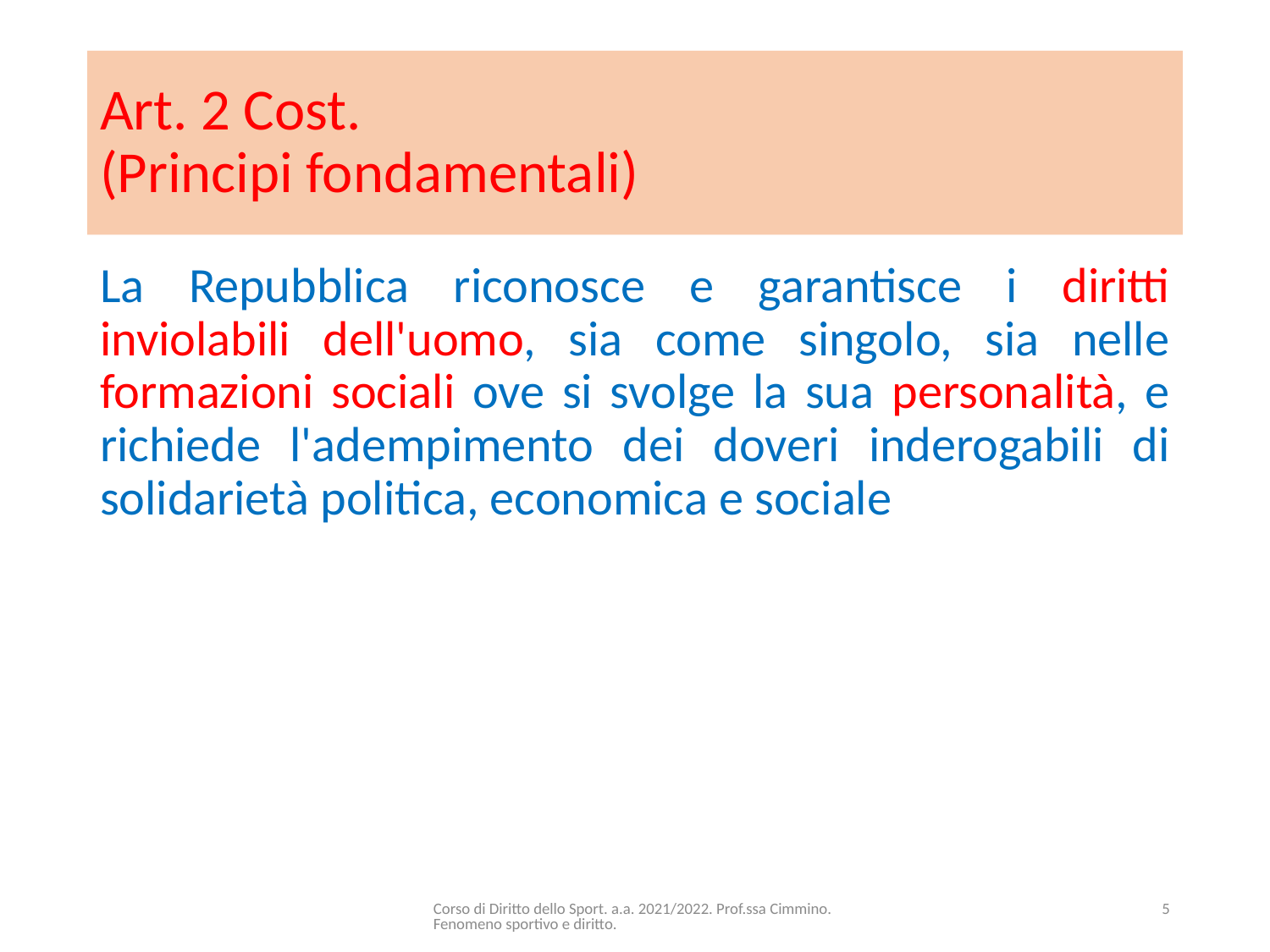

# Art. 2 Cost. (Principi fondamentali)
La Repubblica riconosce e garantisce i diritti inviolabili dell'uomo, sia come singolo, sia nelle formazioni sociali ove si svolge la sua personalità, e richiede l'adempimento dei doveri inderogabili di solidarietà politica, economica e sociale
Corso di Diritto dello Sport. a.a. 2021/2022. Prof.ssa Cimmino. Fenomeno sportivo e diritto.
5